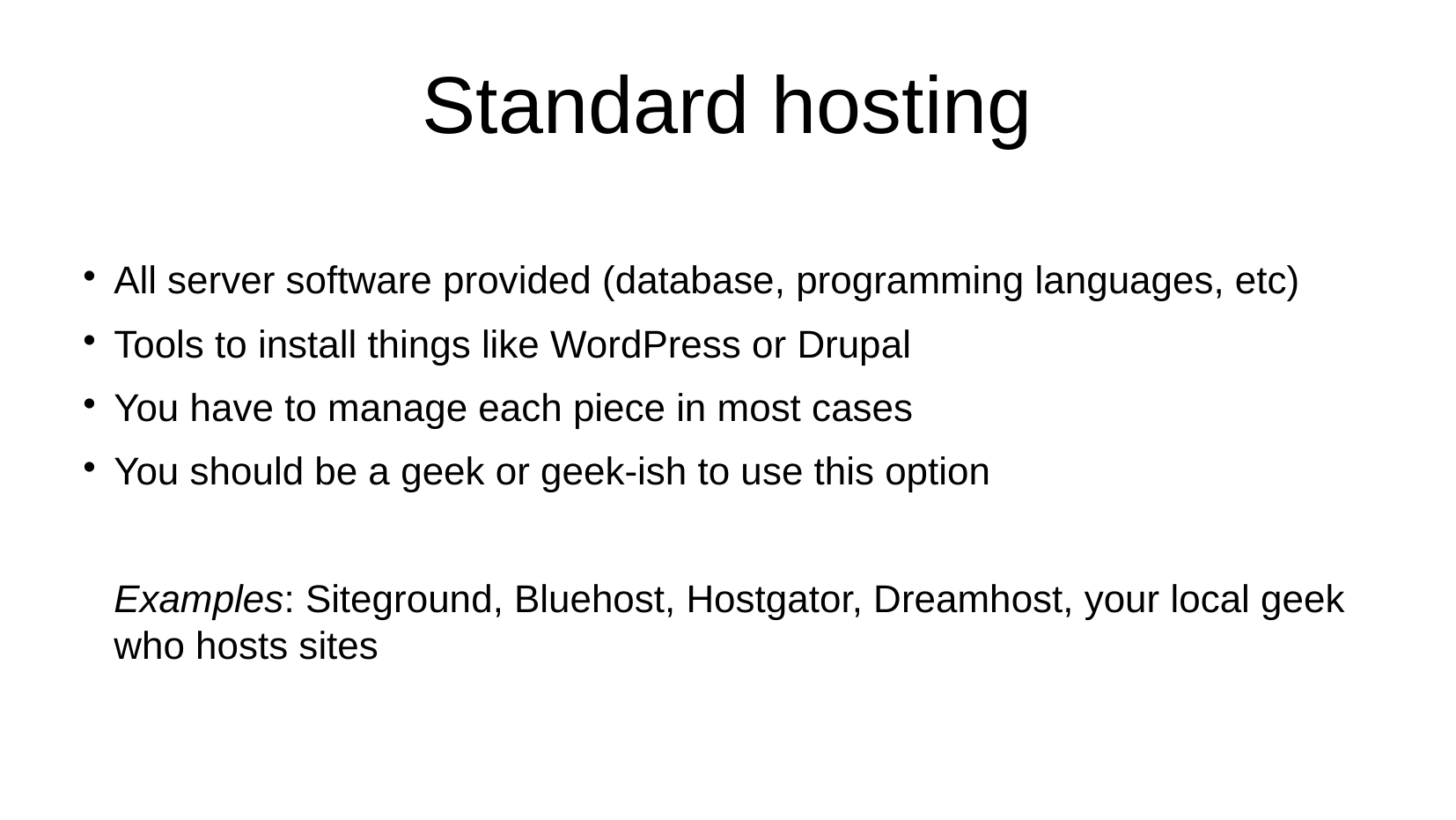

# Standard hosting

All server software provided (database, programming languages, etc)
Tools to install things like WordPress or Drupal
You have to manage each piece in most cases
You should be a geek or geek-ish to use this option

Examples: Siteground, Bluehost, Hostgator, Dreamhost, your local geek who hosts sites